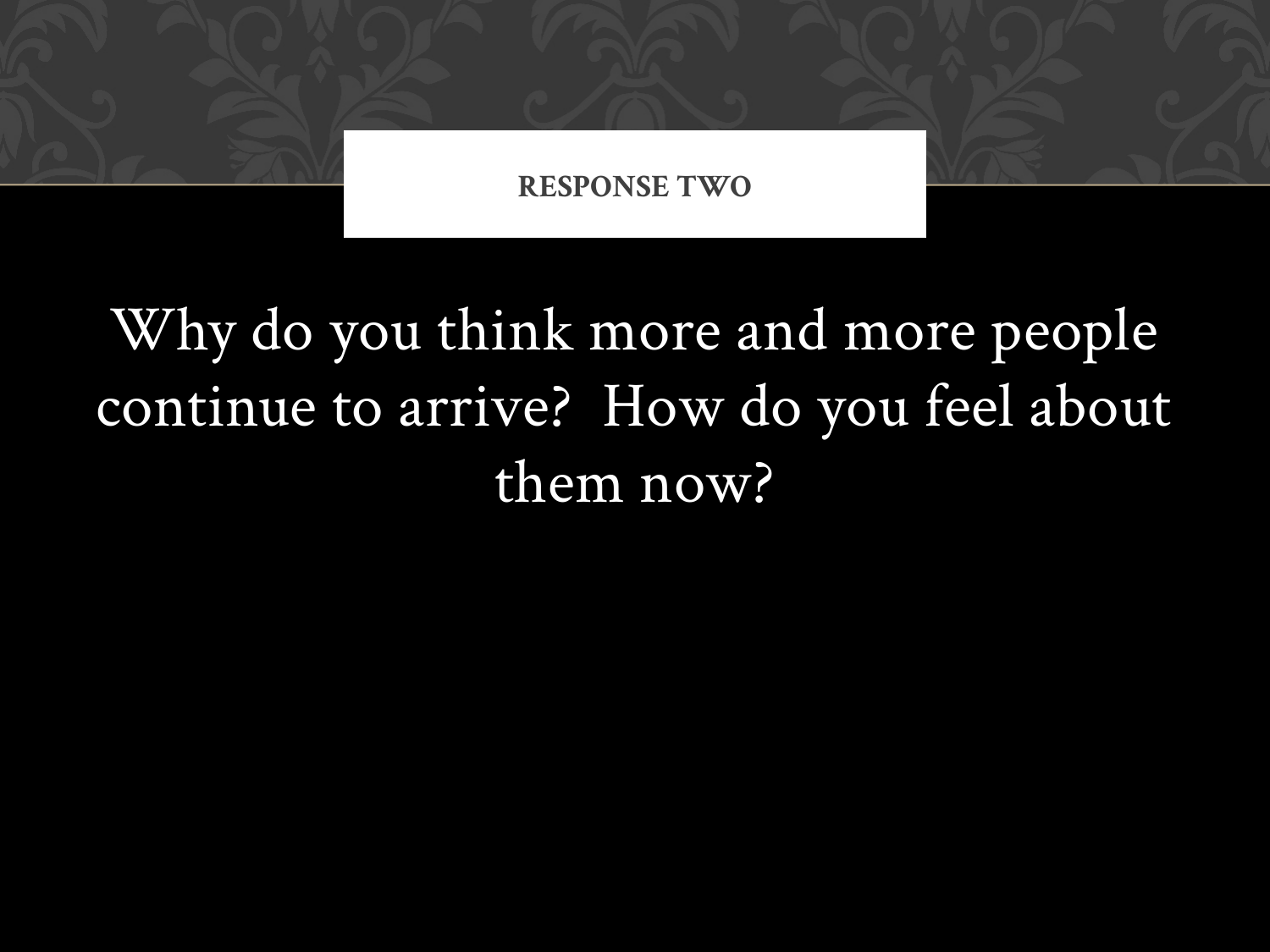

# Response Two
Why do you think more and more people continue to arrive?  How do you feel about them now?